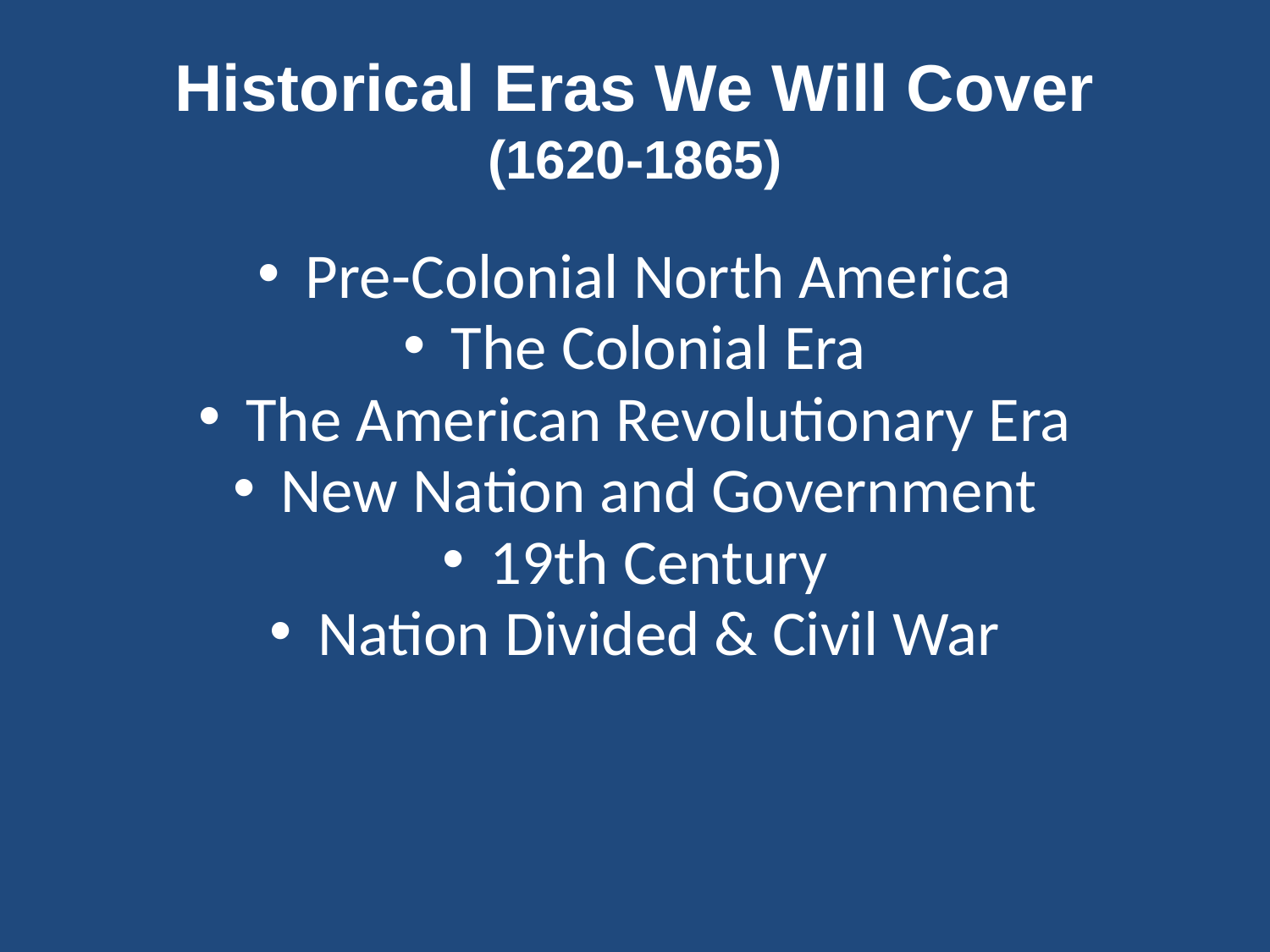

# Historical Eras We Will Cover (1620-1865)
Pre-Colonial North America
The Colonial Era
The American Revolutionary Era
New Nation and Government
19th Century
Nation Divided & Civil War